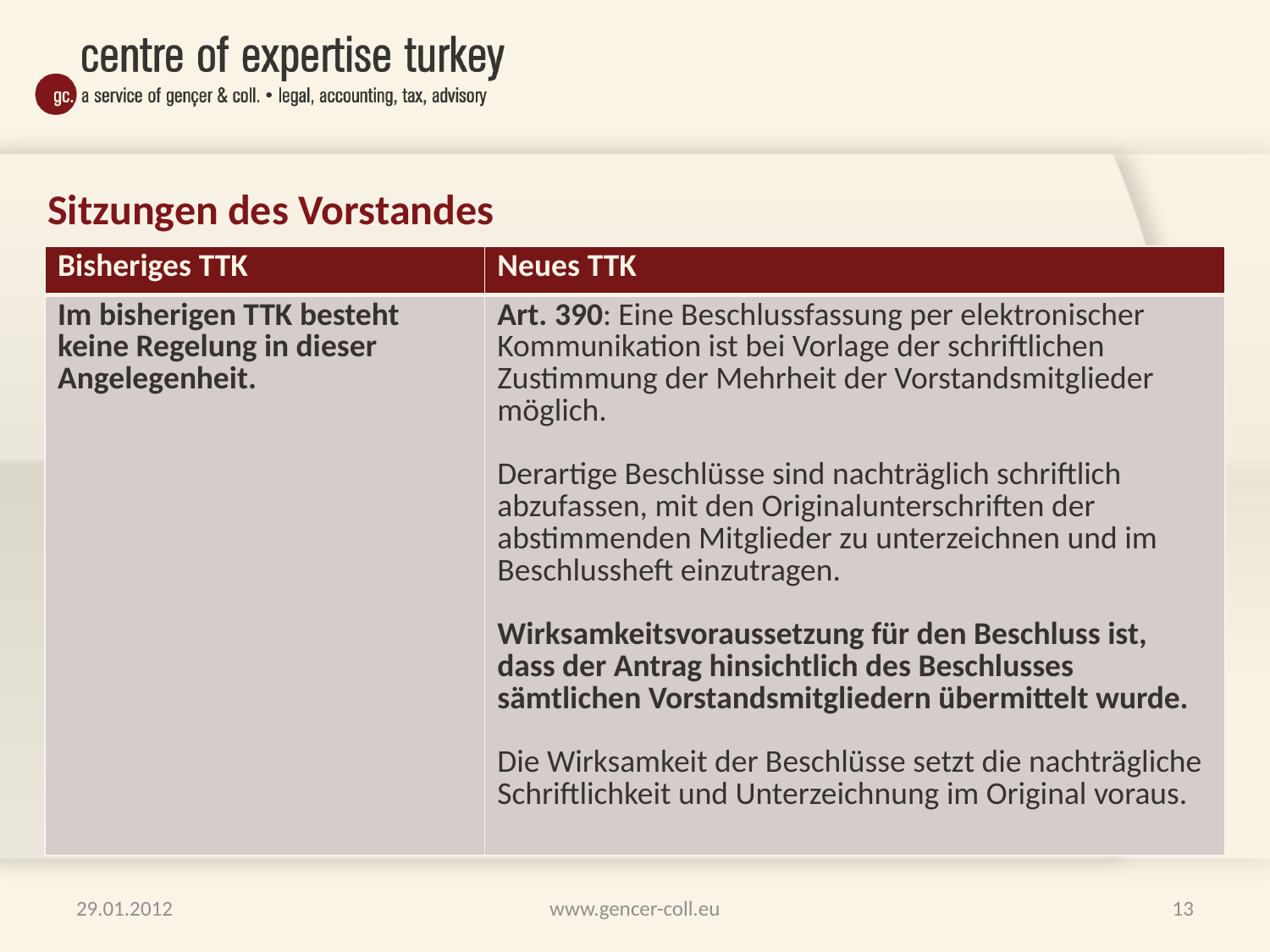

# Sitzungen des Vorstandes
| Bisheriges TTK | Neues TTK |
| --- | --- |
| Im bisherigen TTK besteht keine Regelung in dieser Angelegenheit. | Art. 390: Eine Beschlussfassung per elektronischer Kommunikation ist bei Vorlage der schriftlichen Zustimmung der Mehrheit der Vorstandsmitglieder möglich. Derartige Beschlüsse sind nachträglich schriftlich abzufassen, mit den Originalunterschriften der abstimmenden Mitglieder zu unterzeichnen und im Beschlussheft einzutragen. Wirksamkeitsvoraussetzung für den Beschluss ist, dass der Antrag hinsichtlich des Beschlusses sämtlichen Vorstandsmitgliedern übermittelt wurde. Die Wirksamkeit der Beschlüsse setzt die nachträgliche Schriftlichkeit und Unterzeichnung im Original voraus. |

29.01.2012
www.gencer-coll.eu
13